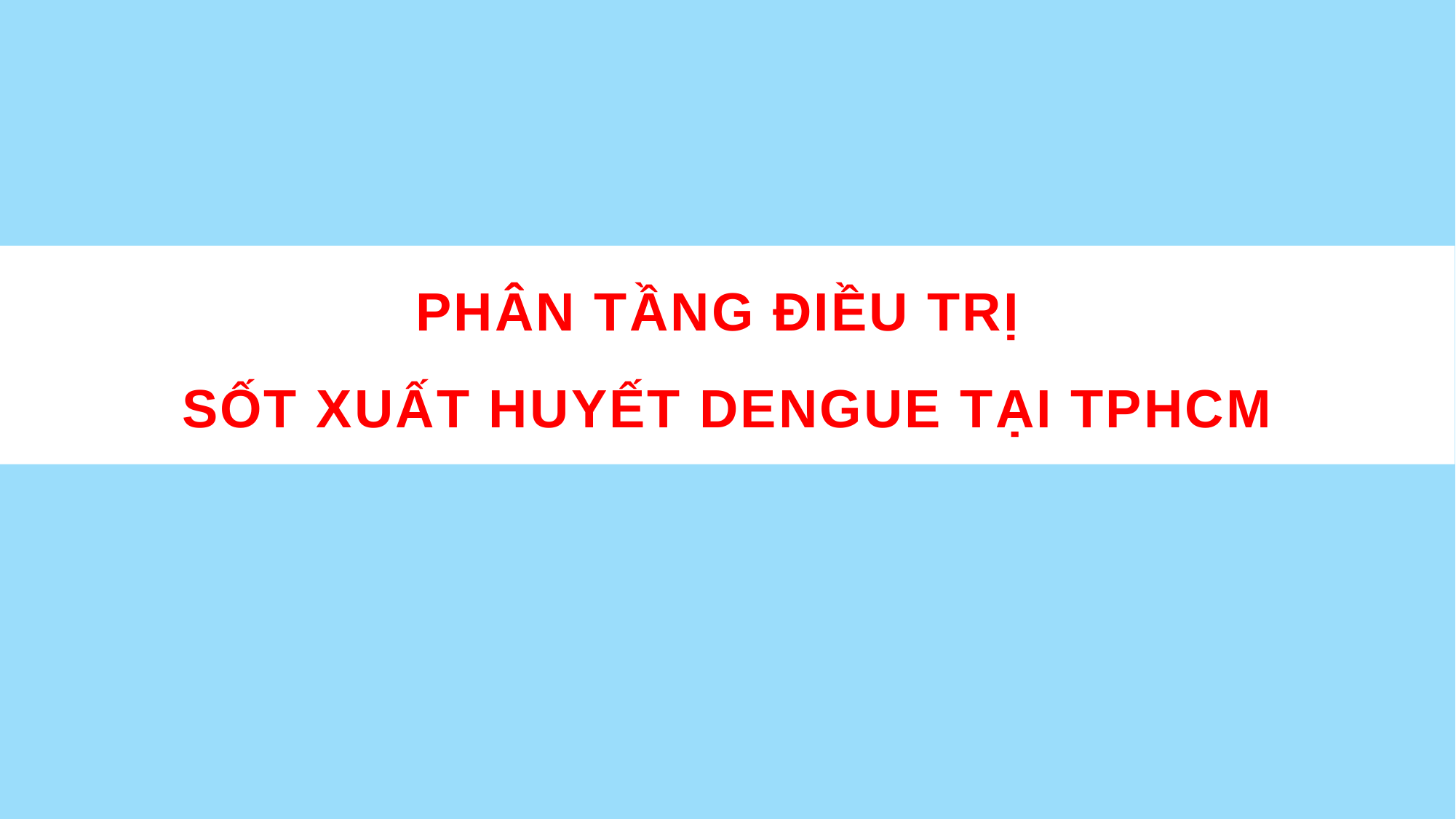

# PHÂN TẦNG ĐIỀU TRỊ SỐT XUẤT HUYẾT DENGUE TẠI TPHCM